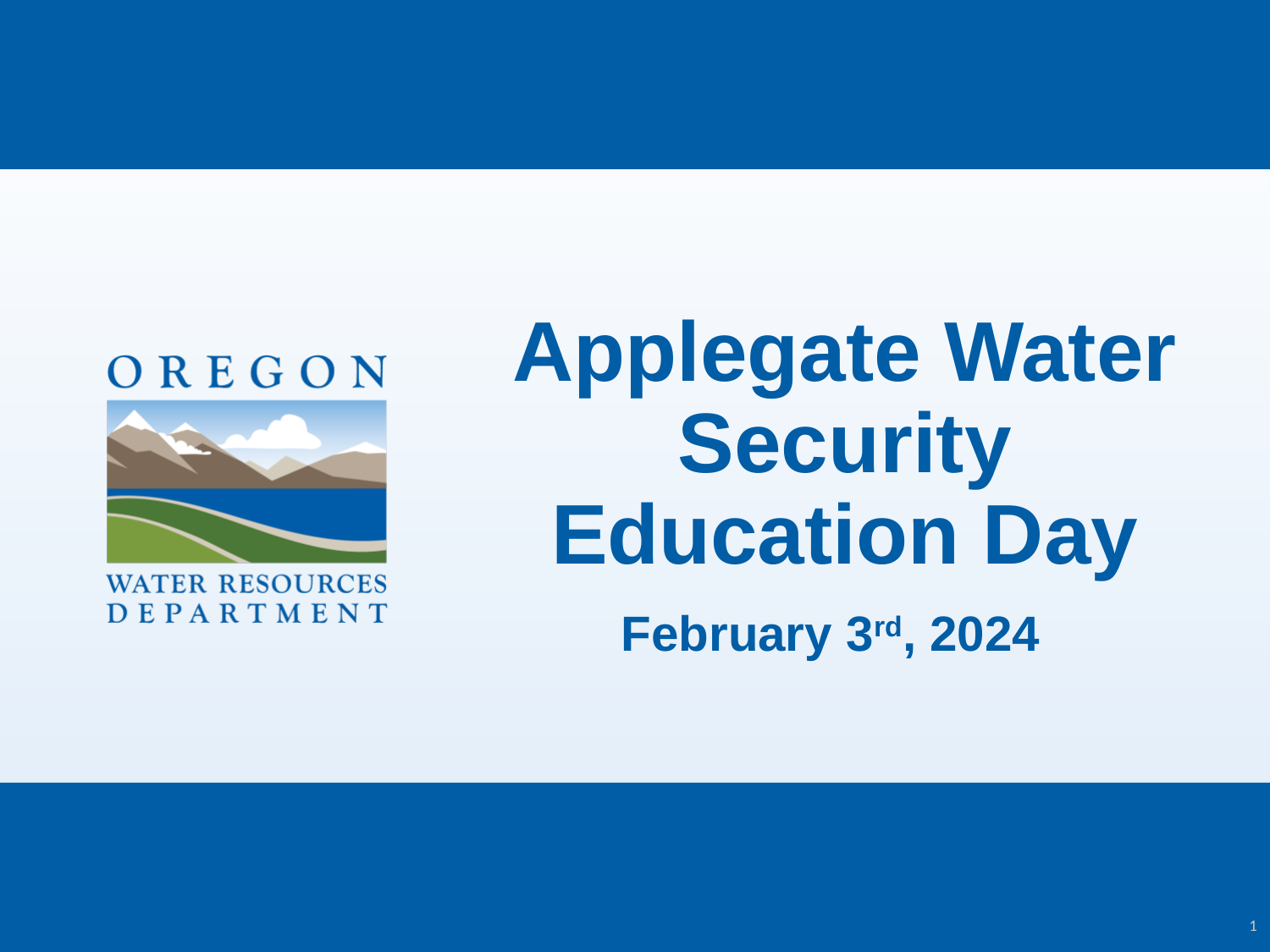

# Applegate Water Security Education Day
February 3rd, 2024
1